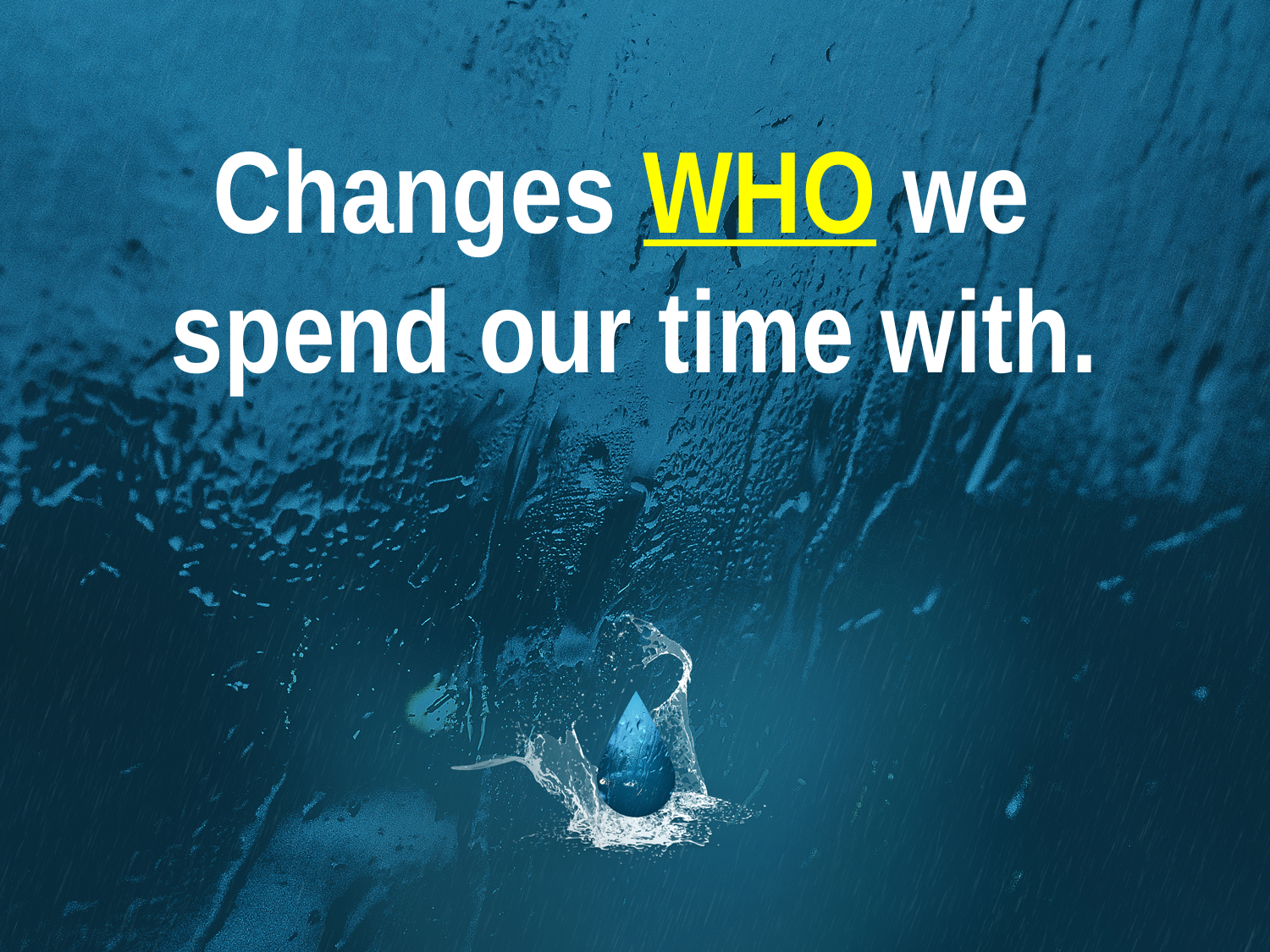

Changes WHO we
spend our time with.